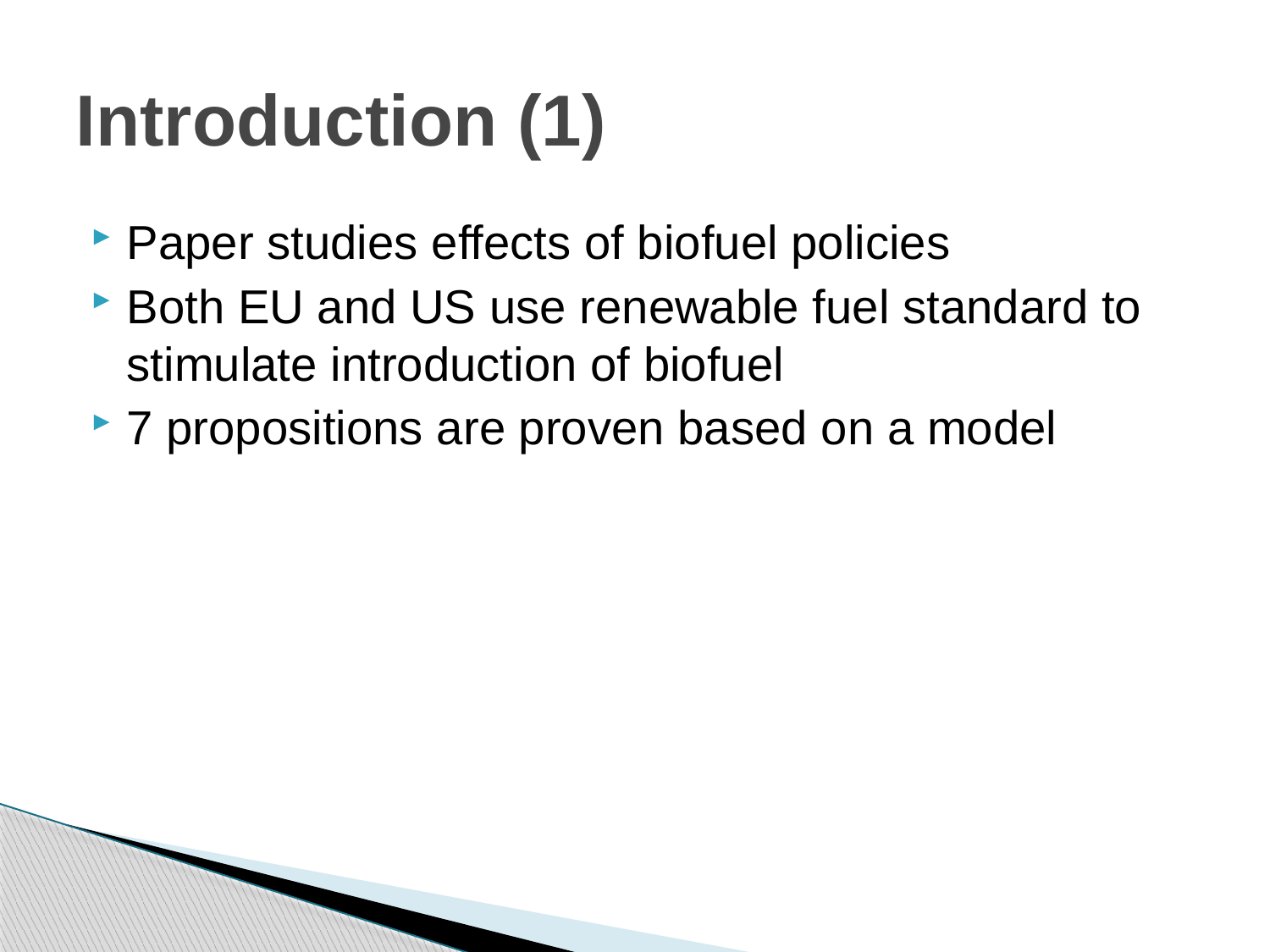

# Introduction (1)
Paper studies effects of biofuel policies
Both EU and US use renewable fuel standard to stimulate introduction of biofuel
7 propositions are proven based on a model